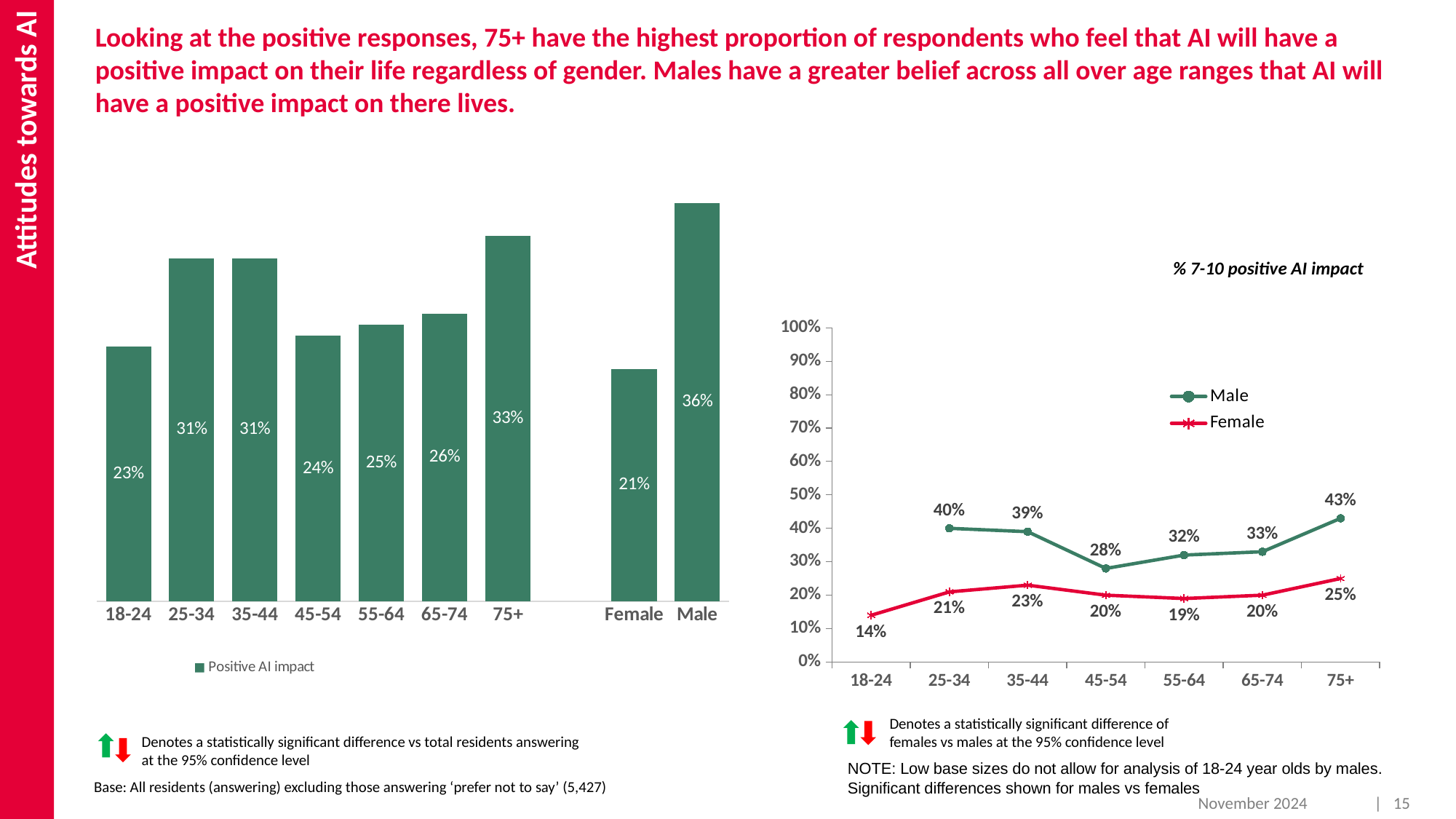

Attitudes towards AI
Looking at the positive responses, 75+ have the highest proportion of respondents who feel that AI will have a positive impact on their life regardless of gender. Males have a greater belief across all over age ranges that AI will have a positive impact on there lives.

### Chart

| Category | Positive AI impact |
|---|---|
| 18-24 | 0.23 |
| 25-34 | 0.31 |
| 35-44 | 0.31 |
| 45-54 | 0.24 |
| 55-64 | 0.25 |
| 65-74 | 0.26 |
| 75+ | 0.33 |
|  | None |
| Female | 0.21 |
| Male | 0.36 |

### Chart

| Category | Male | Female |
|---|---|---|
| 18-24 | None | 0.14 |
| 25-34 | 0.4 | 0.21 |
| 35-44 | 0.39 | 0.23 |
| 45-54 | 0.28 | 0.2 |
| 55-64 | 0.32 | 0.19 |
| 65-74 | 0.33 | 0.2 |
| 75+ | 0.43 | 0.25 |
% 7-10 positive AI impact
Denotes a statistically significant difference of females vs males at the 95% confidence level

Denotes a statistically significant difference vs total residents answering at the 95% confidence level

NOTE: Low base sizes do not allow for analysis of 18-24 year olds by males.  Significant differences shown for males vs females
Base: All residents (answering) excluding those answering ‘prefer not to say’ (5,427)
November 2024
|   15